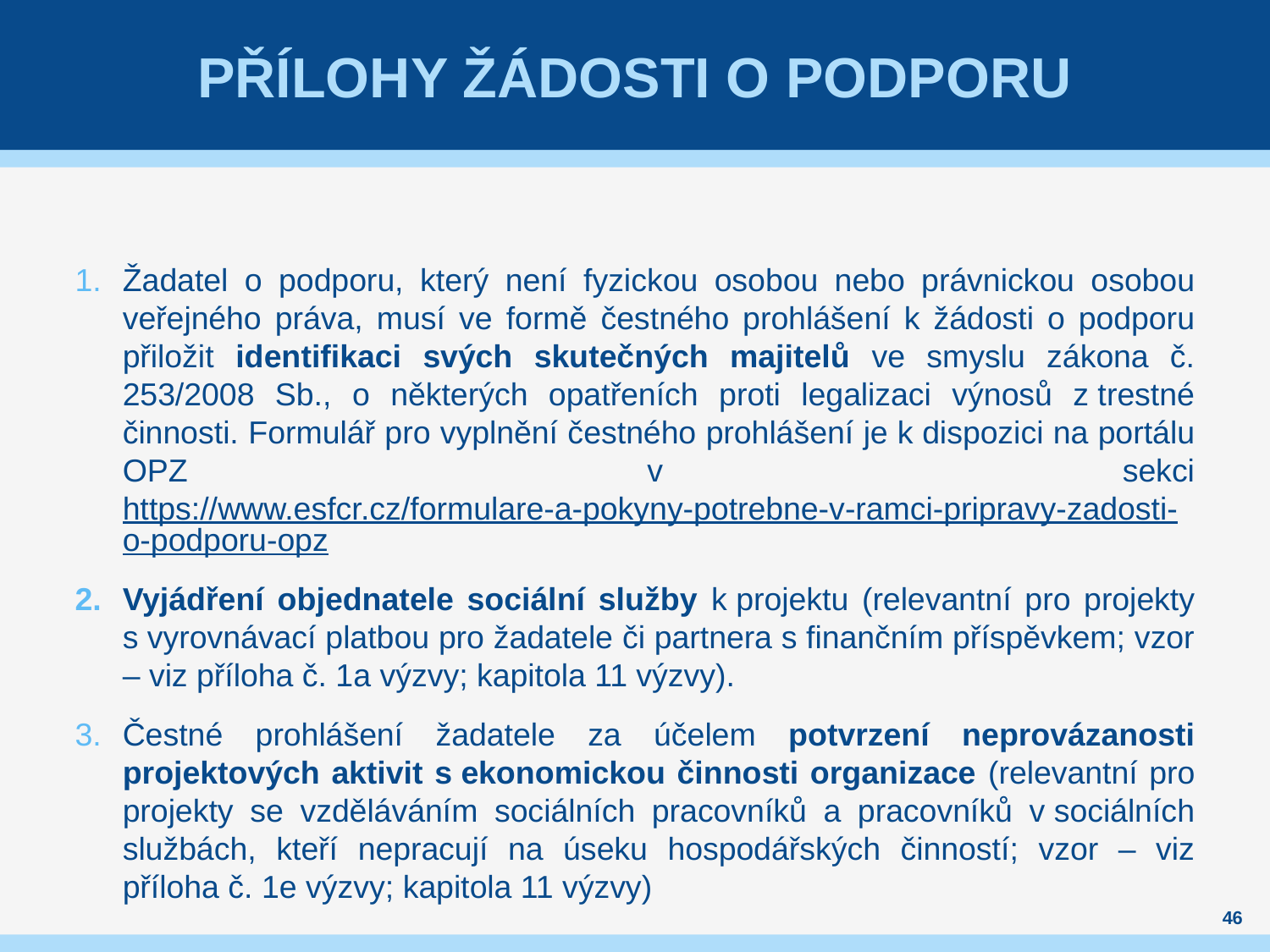

# Přílohy žádosti o podporu

Žadatel o podporu, který není fyzickou osobou nebo právnickou osobou veřejného práva, musí ve formě čestného prohlášení k žádosti o podporu přiložit identifikaci svých skutečných majitelů ve smyslu zákona č. 253/2008 Sb., o některých opatřeních proti legalizaci výnosů z trestné činnosti. Formulář pro vyplnění čestného prohlášení je k dispozici na portálu OPZ v sekci https://www.esfcr.cz/formulare-a-pokyny-potrebne-v-ramci-pripravy-zadosti-o-podporu-opz
Vyjádření objednatele sociální služby k projektu (relevantní pro projekty s vyrovnávací platbou pro žadatele či partnera s finančním příspěvkem; vzor – viz příloha č. 1a výzvy; kapitola 11 výzvy).
Čestné prohlášení žadatele za účelem potvrzení neprovázanosti projektových aktivit s ekonomickou činnosti organizace (relevantní pro projekty se vzděláváním sociálních pracovníků a pracovníků v sociálních službách, kteří nepracují na úseku hospodářských činností; vzor – viz příloha č. 1e výzvy; kapitola 11 výzvy)

46